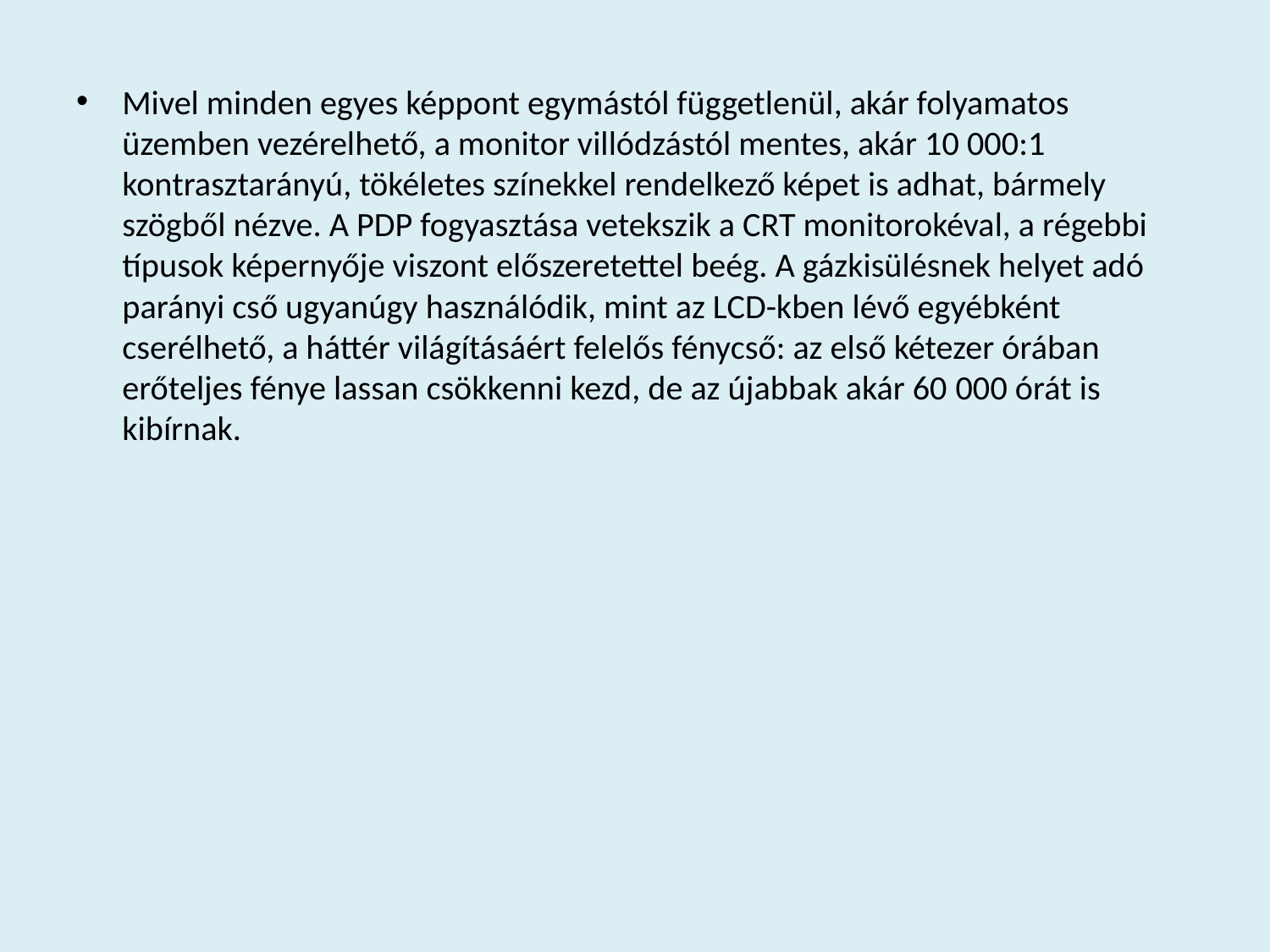

Mivel minden egyes képpont egymástól függetlenül, akár folyamatos üzemben vezérelhető, a monitor villódzástól mentes, akár 10 000:1 kontrasztarányú, tökéletes színekkel rendelkező képet is adhat, bármely szögből nézve. A PDP fogyasztása vetekszik a CRT monitorokéval, a régebbi típusok képernyője viszont előszeretettel beég. A gázkisülésnek helyet adó parányi cső ugyanúgy használódik, mint az LCD-kben lévő egyébként cserélhető, a háttér világításáért felelős fénycső: az első kétezer órában erőteljes fénye lassan csökkenni kezd, de az újabbak akár 60 000 órát is kibírnak.

#